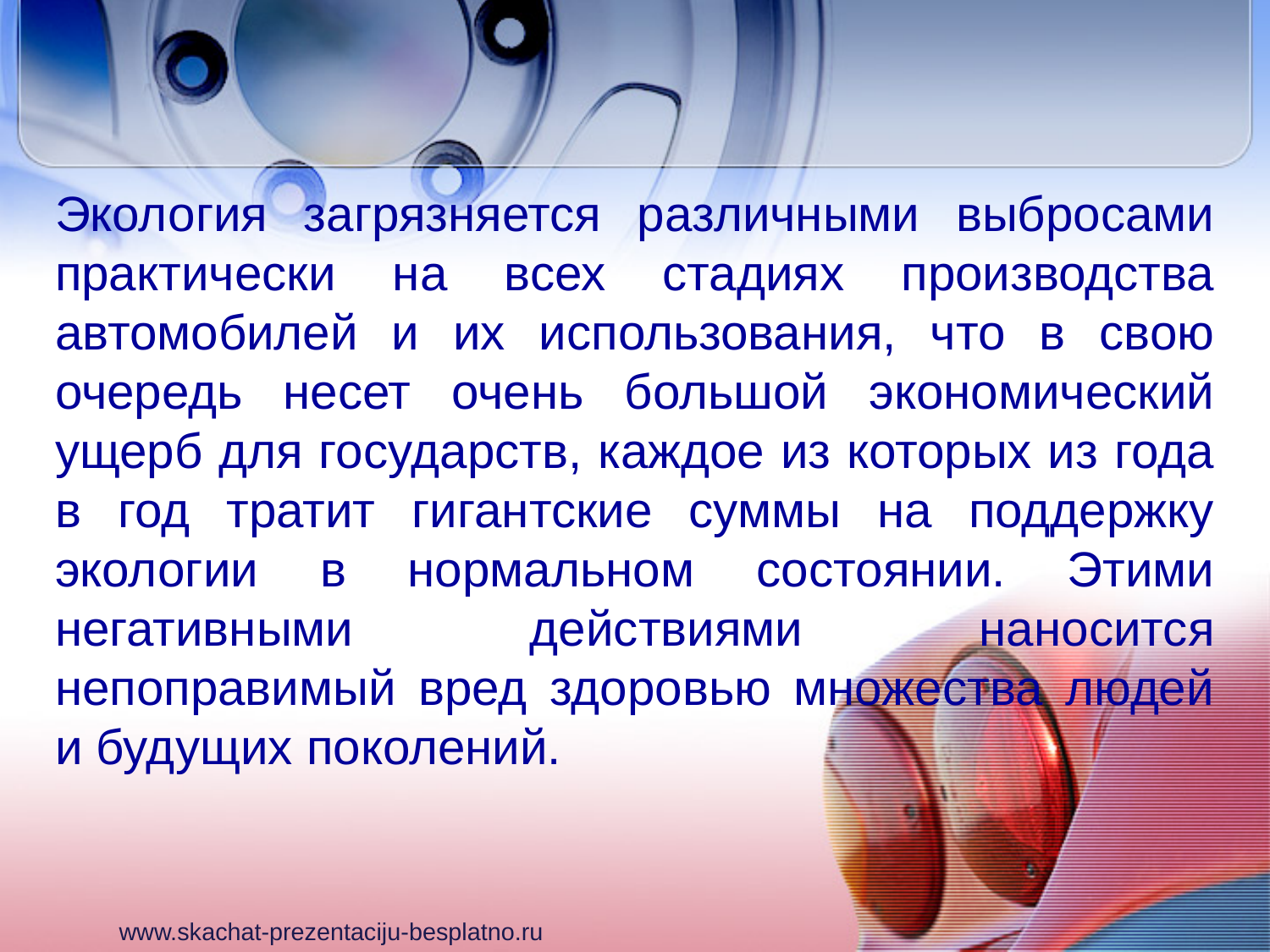

Экология загрязняется различными выбросами практически на всех стадиях производства автомобилей и их использования, что в свою очередь несет очень большой экономический ущерб для государств, каждое из которых из года в год тратит гигантские суммы на поддержку экологии в нормальном состоянии. Этими негативными действиями наносится непоправимый вред здоровью множества людей и будущих поколений.
www.skachat-prezentaciju-besplatno.ru